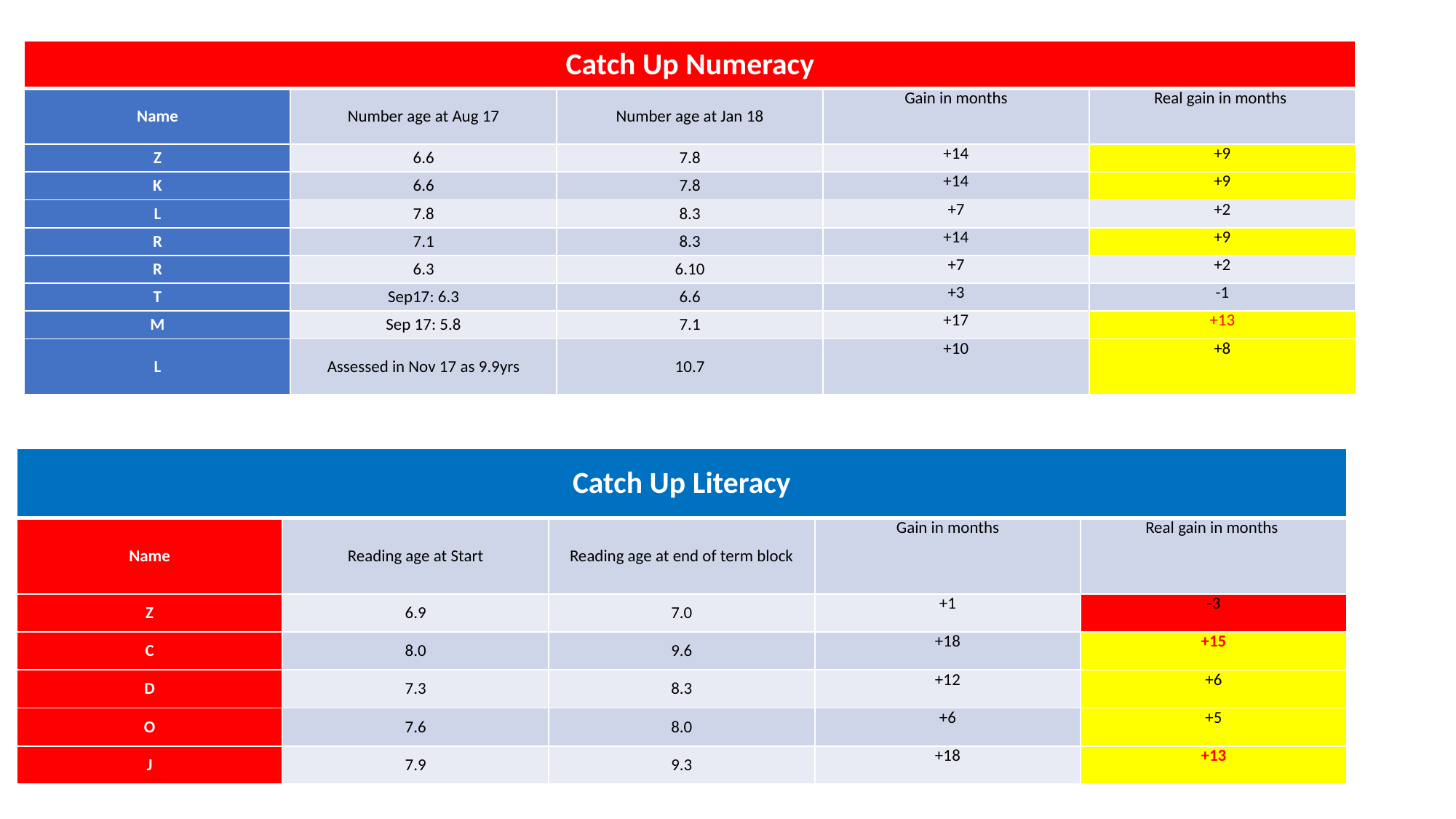

| Catch Up Numeracy |  |  |  |  |
| --- | --- | --- | --- | --- |
| Name | Number age at Aug 17 | Number age at Jan 18 | Gain in months | Real gain in months |
| Z | 6.6 | 7.8 | +14 | +9 |
| K | 6.6 | 7.8 | +14 | +9 |
| L | 7.8 | 8.3 | +7 | +2 |
| R | 7.1 | 8.3 | +14 | +9 |
| R | 6.3 | 6.10 | +7 | +2 |
| T | Sep17: 6.3 | 6.6 | +3 | -1 |
| M | Sep 17: 5.8 | 7.1 | +17 | +13 |
| L | Assessed in Nov 17 as 9.9yrs | 10.7 | +10 | +8 |
| Catch Up Literacy |  |  |  |  |
| --- | --- | --- | --- | --- |
| Name | Reading age at Start | Reading age at end of term block | Gain in months | Real gain in months |
| Z | 6.9 | 7.0 | +1 | -3 |
| C | 8.0 | 9.6 | +18 | +15 |
| D | 7.3 | 8.3 | +12 | +6 |
| O | 7.6 | 8.0 | +6 | +5 |
| J | 7.9 | 9.3 | +18 | +13 |